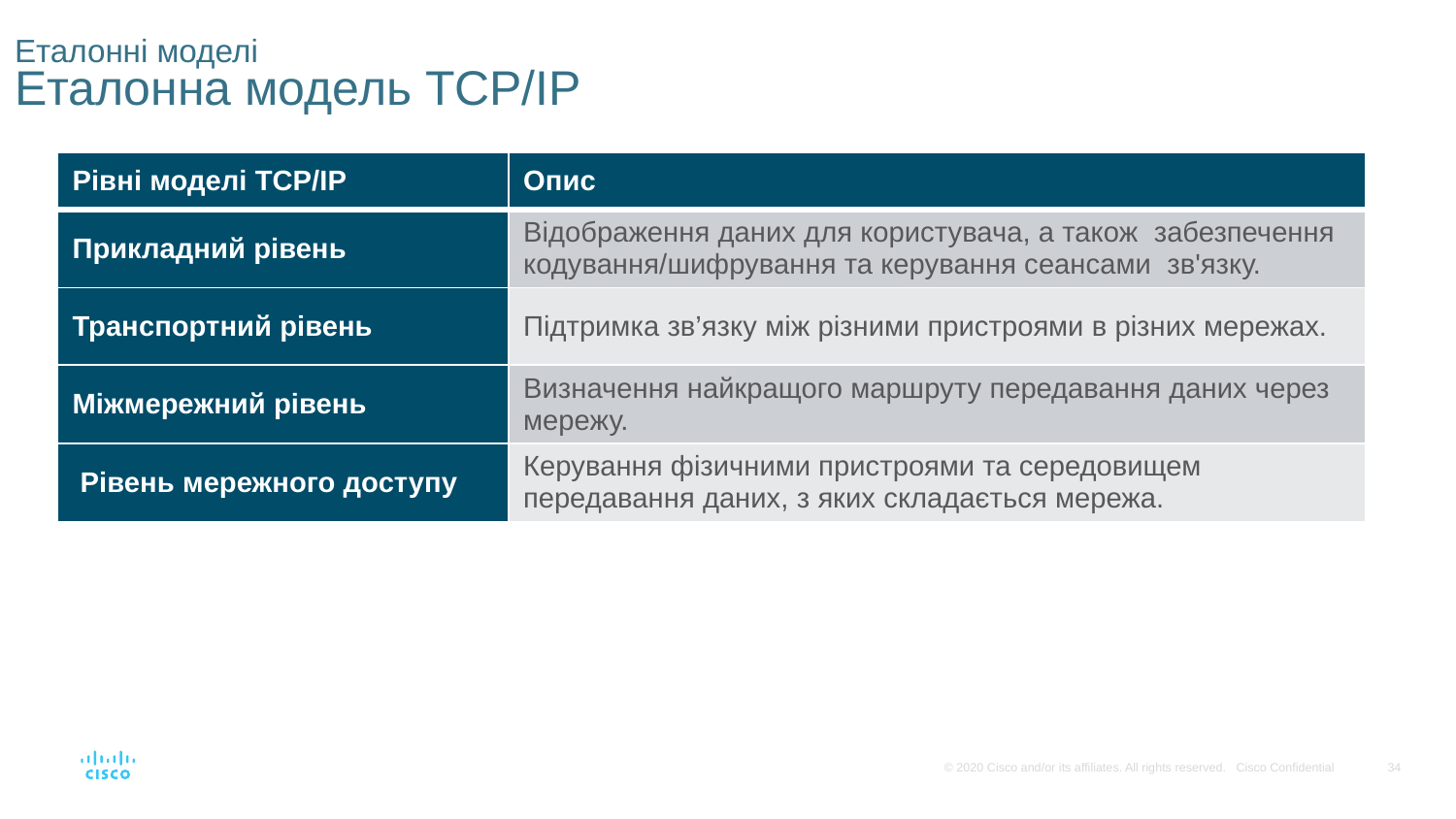

# Еталонні моделі Еталонна модель TCP/IP
| Рівні моделі TCP/IP | Опис |
| --- | --- |
| Прикладний рівень | Відображення даних для користувача, а також забезпечення кодування/шифрування та керування сеансами зв'язку. |
| Транспортний рівень | Підтримка зв’язку між різними пристроями в різних мережах. |
| Міжмережний рівень | Визначення найкращого маршруту передавання даних через мережу. |
| Рівень мережного доступу | Керування фізичними пристроями та середовищем передавання даних, з яких складається мережа. |